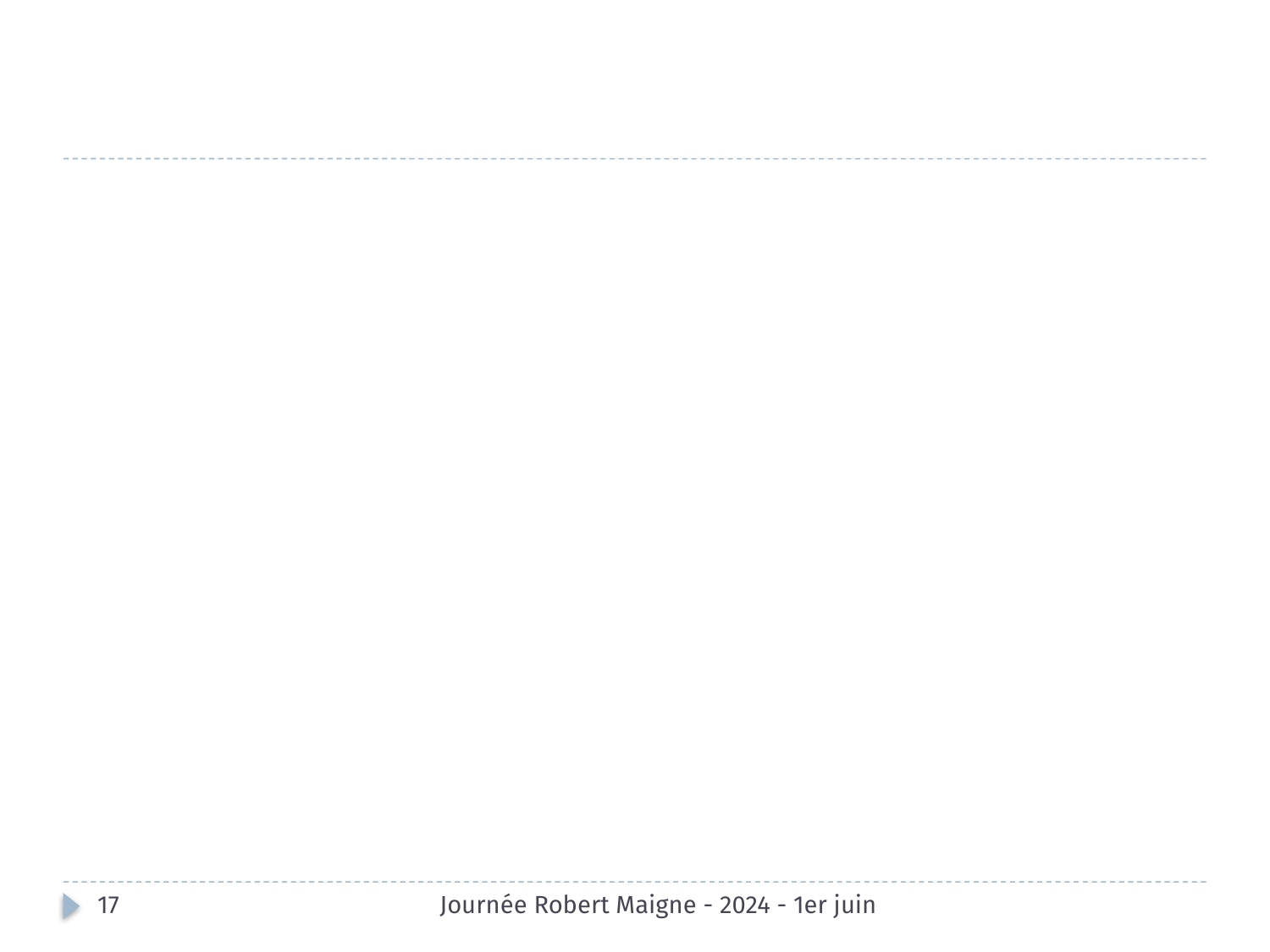

#

17
Journée Robert Maigne - 2024 - 1er juin